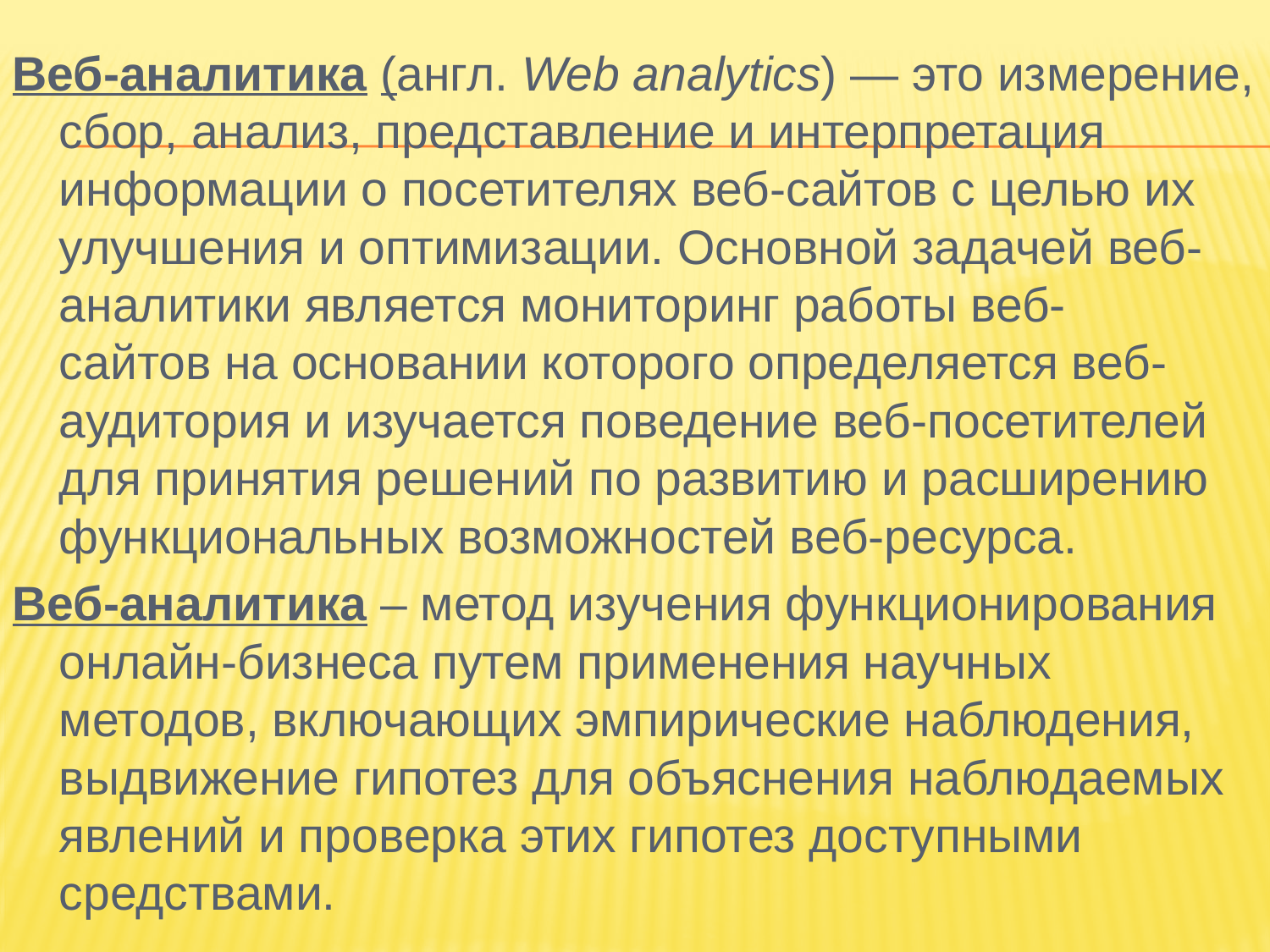

Веб-аналитика (англ. Web analytics) — это измерение, сбор, анализ, представление и интерпретация информации о посетителях веб-сайтов с целью их улучшения и оптимизации. Основной задачей веб-аналитики является мониторинг работы веб-сайтов на основании которого определяется веб-аудитория и изучается поведение веб-посетителей для принятия решений по развитию и расширению функциональных возможностей веб-ресурса.
Веб-аналитика – метод изучения функционирования онлайн-бизнеса путем применения научных методов, включающих эмпирические наблюдения, выдвижение гипотез для объяснения наблюдаемых явлений и проверка этих гипотез доступными средствами.